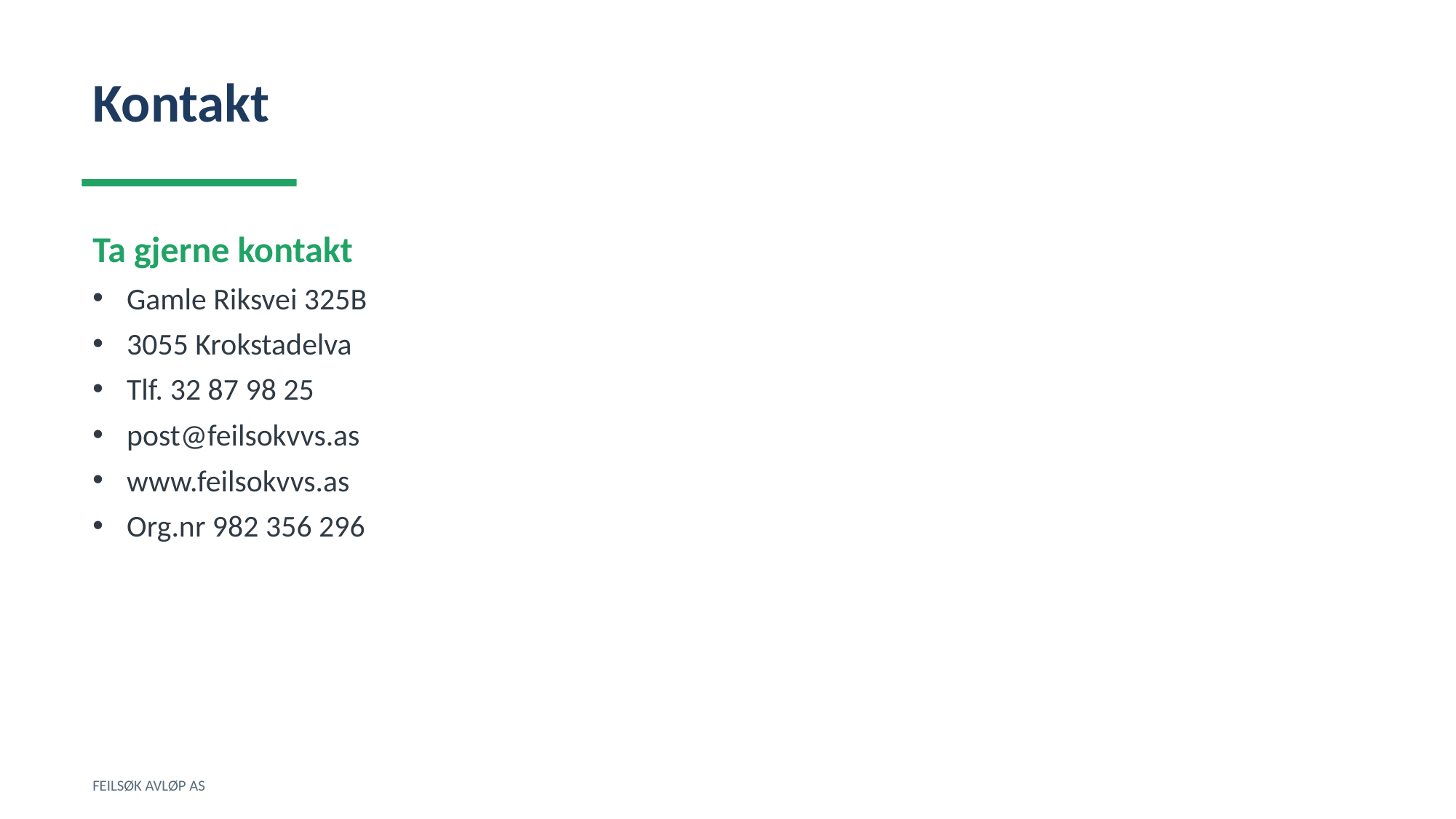

Kontakt

Ta gjerne kontakt
Gamle Riksvei 325B
3055 Krokstadelva
Tlf. 32 87 98 25
post@feilsokvvs.as
www.feilsokvvs.as
Org.nr 982 356 296
FEILSØK AVLØP AS